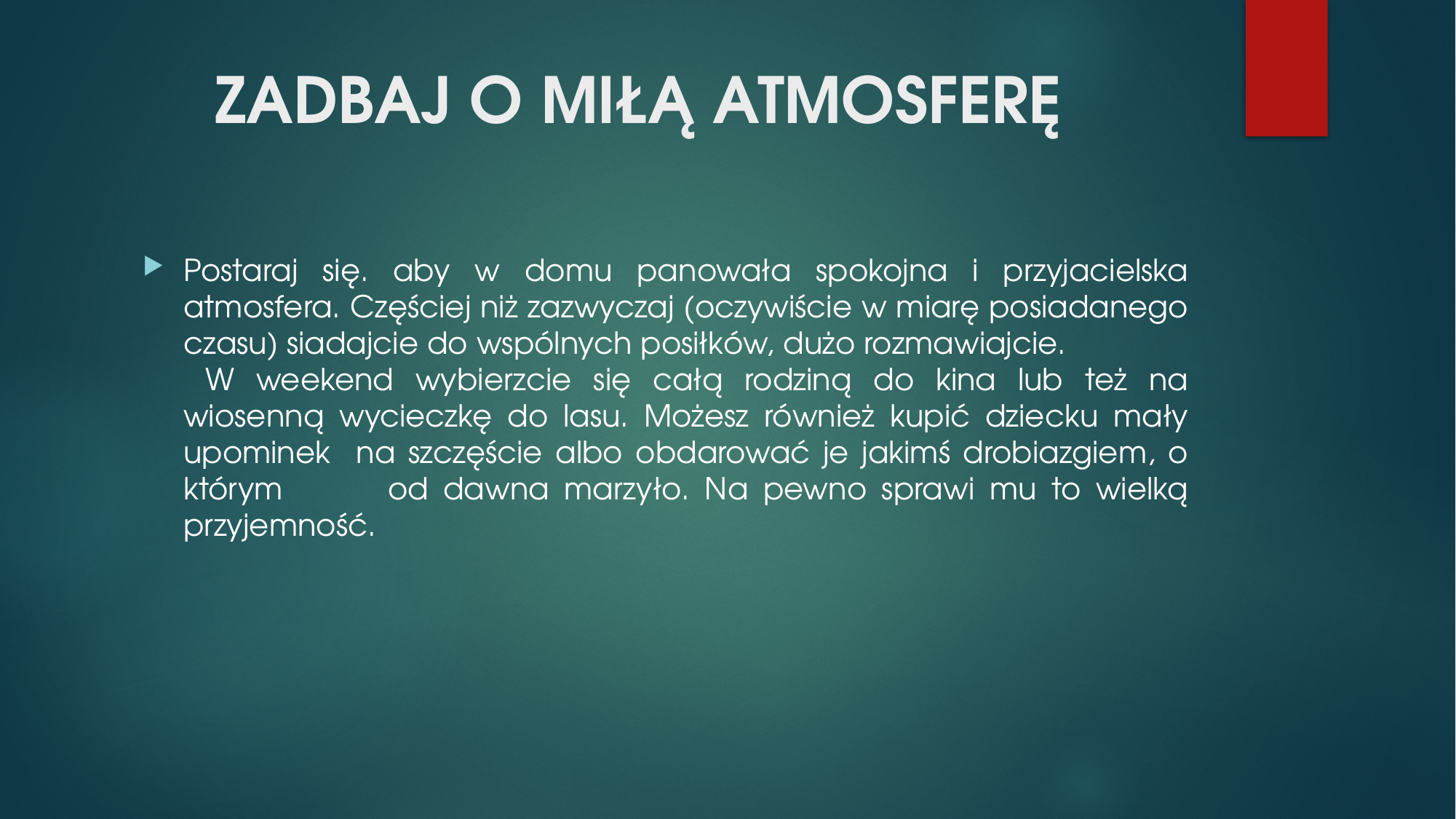

# ZADBAJ O MIŁĄ ATMOSFERĘ
Postaraj się. aby w domu panowała spokojna i przyjacielska atmosfera. Częściej niż zazwyczaj (oczywiście w miarę posiadanego czasu) siadajcie do wspólnych posiłków, dużo rozmawiajcie.                W weekend wybierzcie się całą rodziną do kina lub też na wiosenną wycieczkę do lasu. Możesz również kupić dziecku mały upominek  na szczęście albo obdarować je jakimś drobiazgiem, o którym       od dawna marzyło. Na pewno sprawi mu to wielką przyjemność.